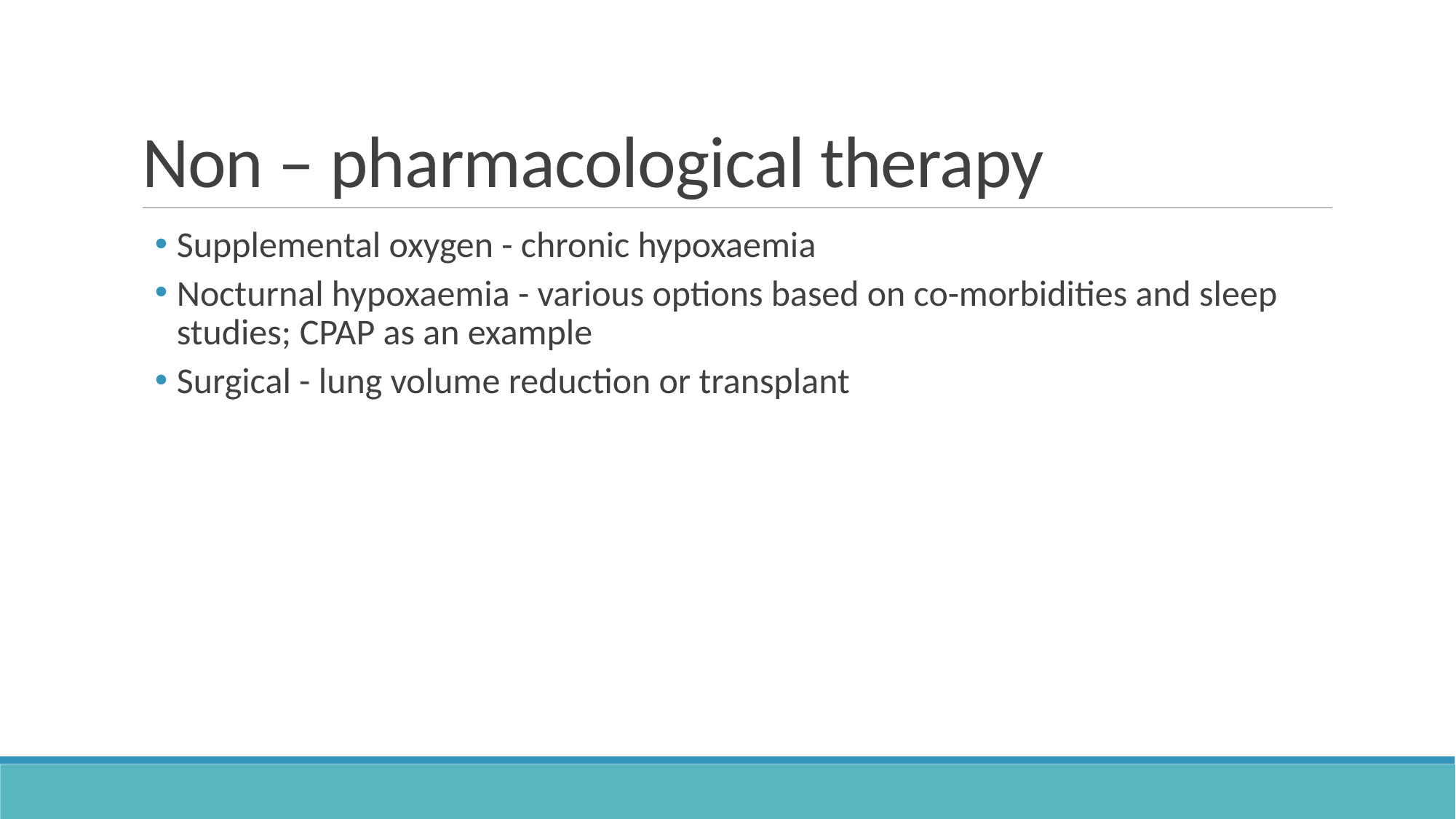

# Non – pharmacological therapy
Supplemental oxygen - chronic hypoxaemia
Nocturnal hypoxaemia - various options based on co-morbidities and sleep studies; CPAP as an example
Surgical - lung volume reduction or transplant